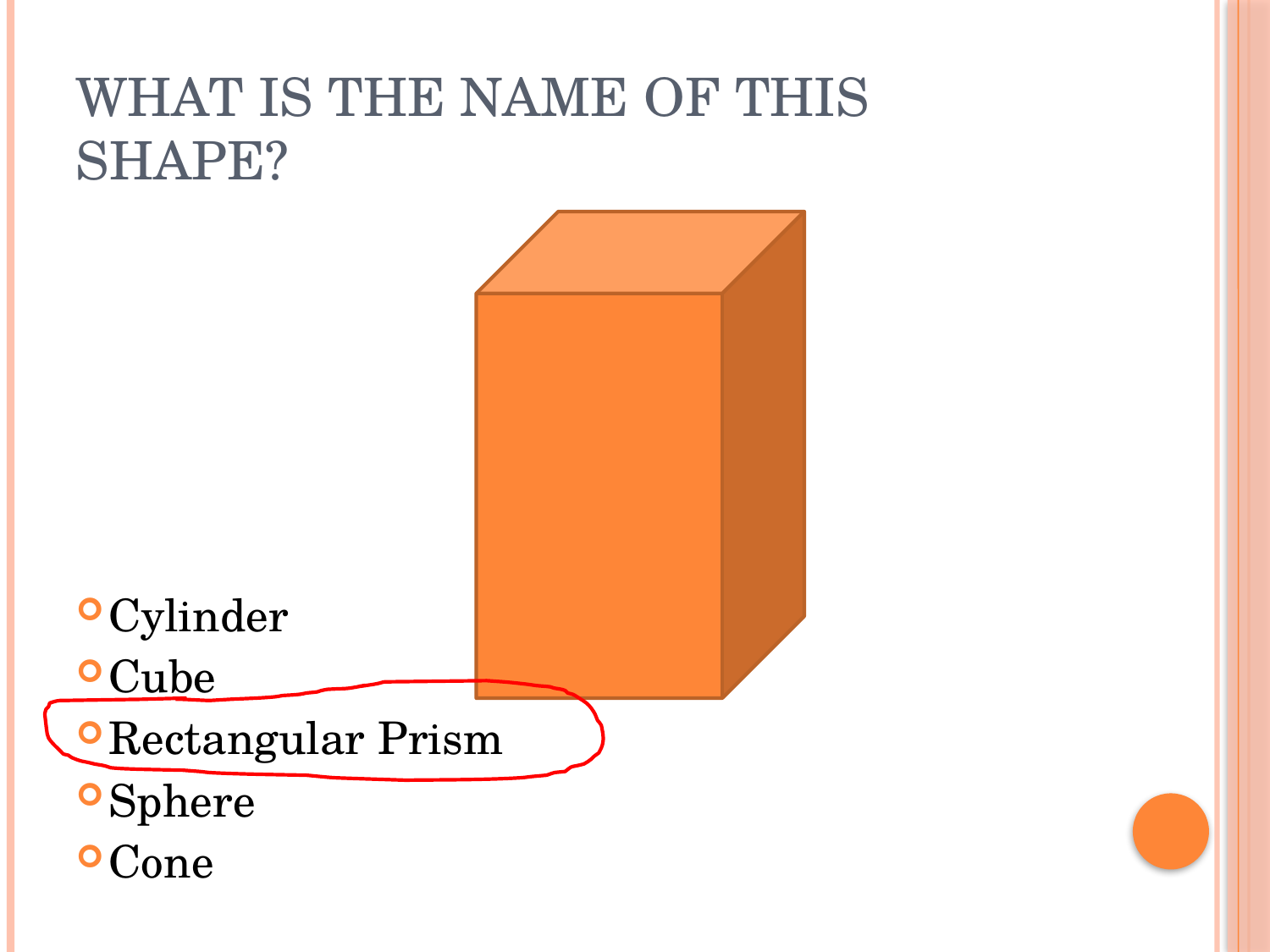

# What is the name of this shape?

Cylinder
Cube
Rectangular Prism
Sphere
Cone